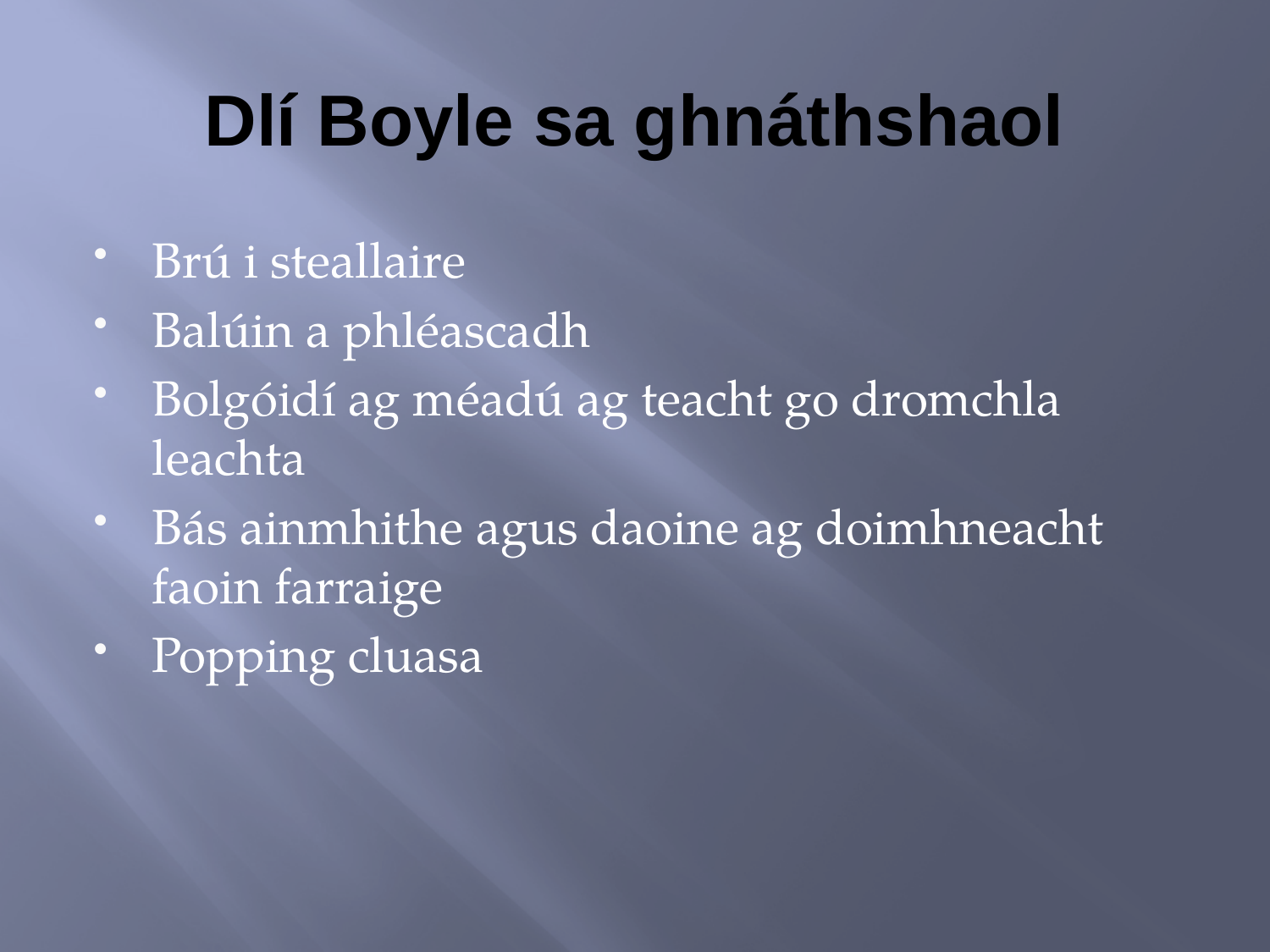

# Dlí Boyle sa ghnáthshaol
Brú i steallaire
Balúin a phléascadh
Bolgóidí ag méadú ag teacht go dromchla leachta
Bás ainmhithe agus daoine ag doimhneacht faoin farraige
Popping cluasa